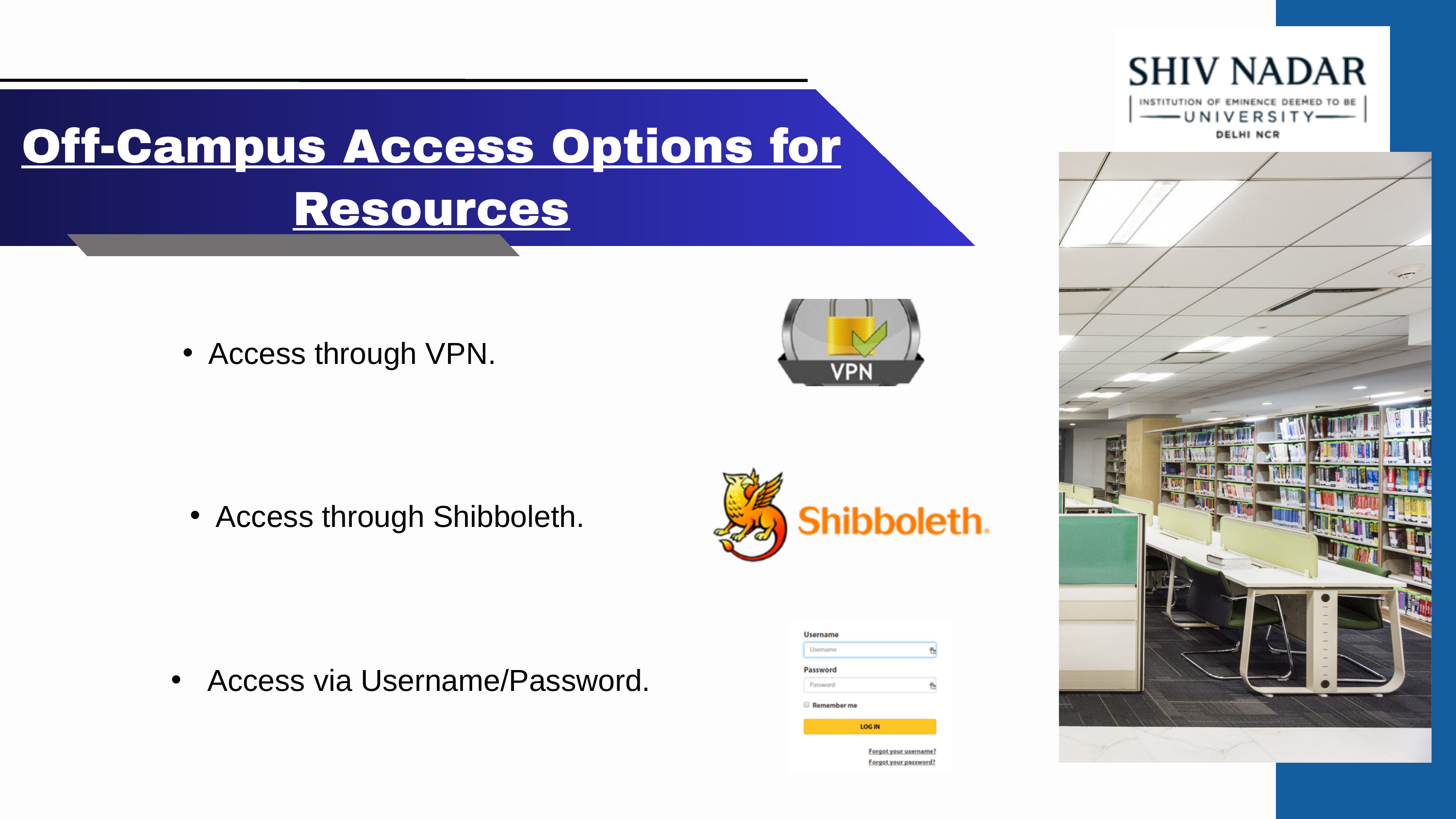

Off-Campus Access Options for Resources

Access through VPN.

Access through Shibboleth.

Access via Username/Password.